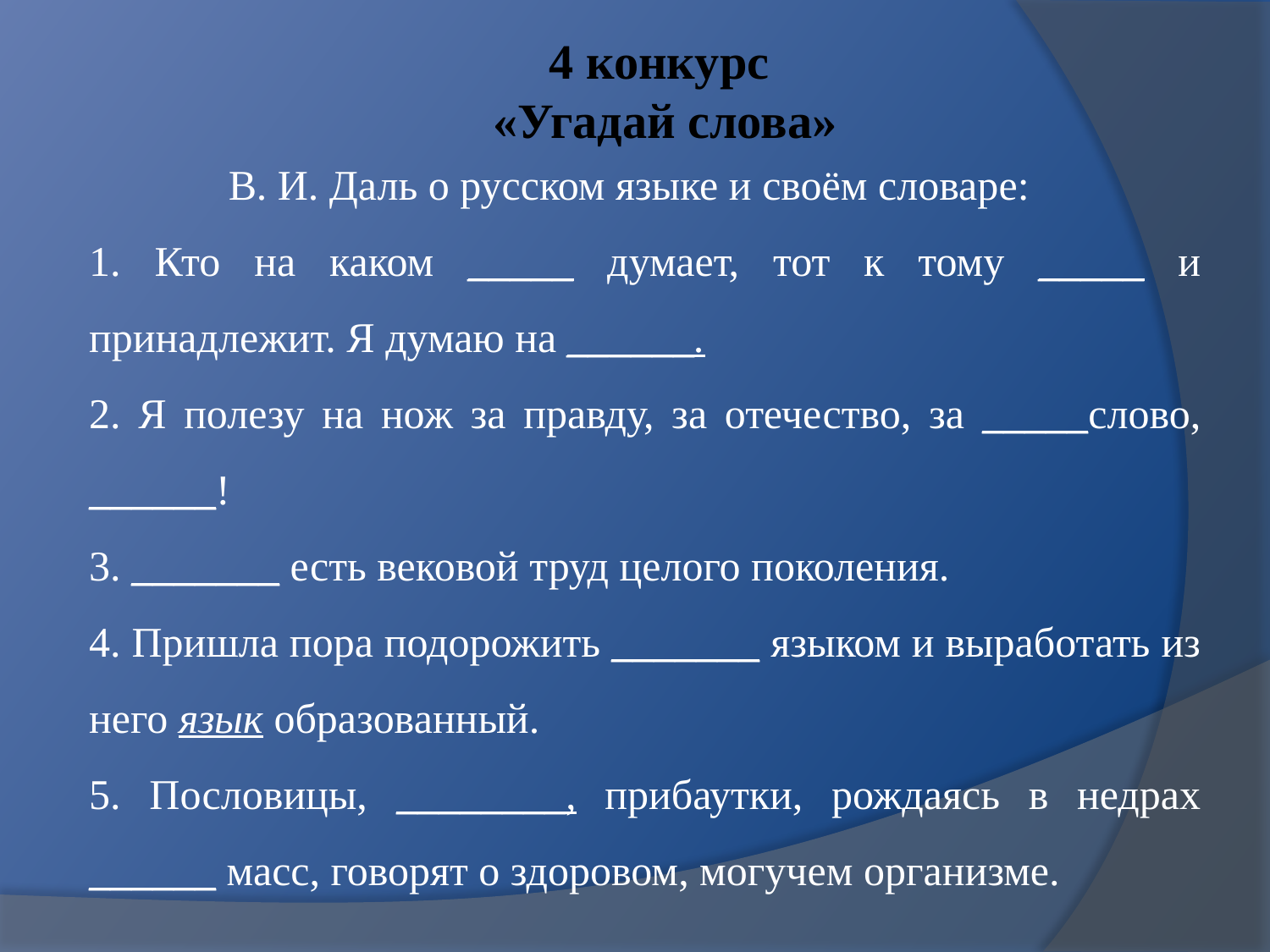

4 конкурс
«Угадай слова»
В. И. Даль о русском языке и своём словаре:
1. Кто на каком _____ думает, тот к тому _____ и принадлежит. Я думаю на ______.
2. Я полезу на нож за правду, за отечество, за _____слово, ______!
3. _______ есть вековой труд целого поколения.
4. Пришла пора подорожить _______ языком и выработать из него язык образованный.
5. Пословицы, ________, прибаутки, рождаясь в недрах ______ масс, говорят о здоровом, могучем организме.